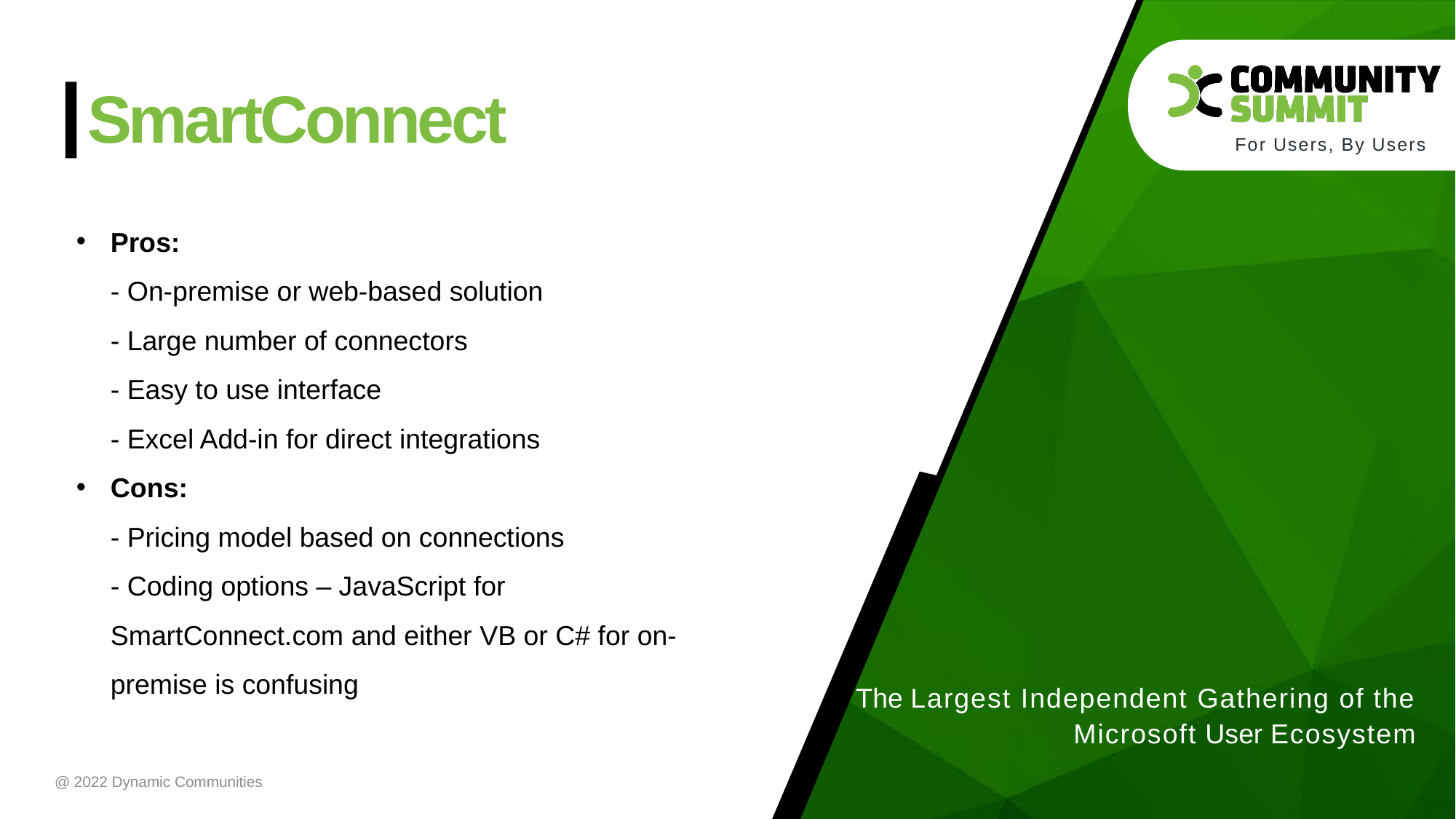

SmartConnect
Pros:
- On-premise or web-based solution
- Large number of connectors
- Easy to use interface
- Excel Add-in for direct integrations
Cons:
- Pricing model based on connections
- Coding options – JavaScript for SmartConnect.com and either VB or C# for on-premise is confusing